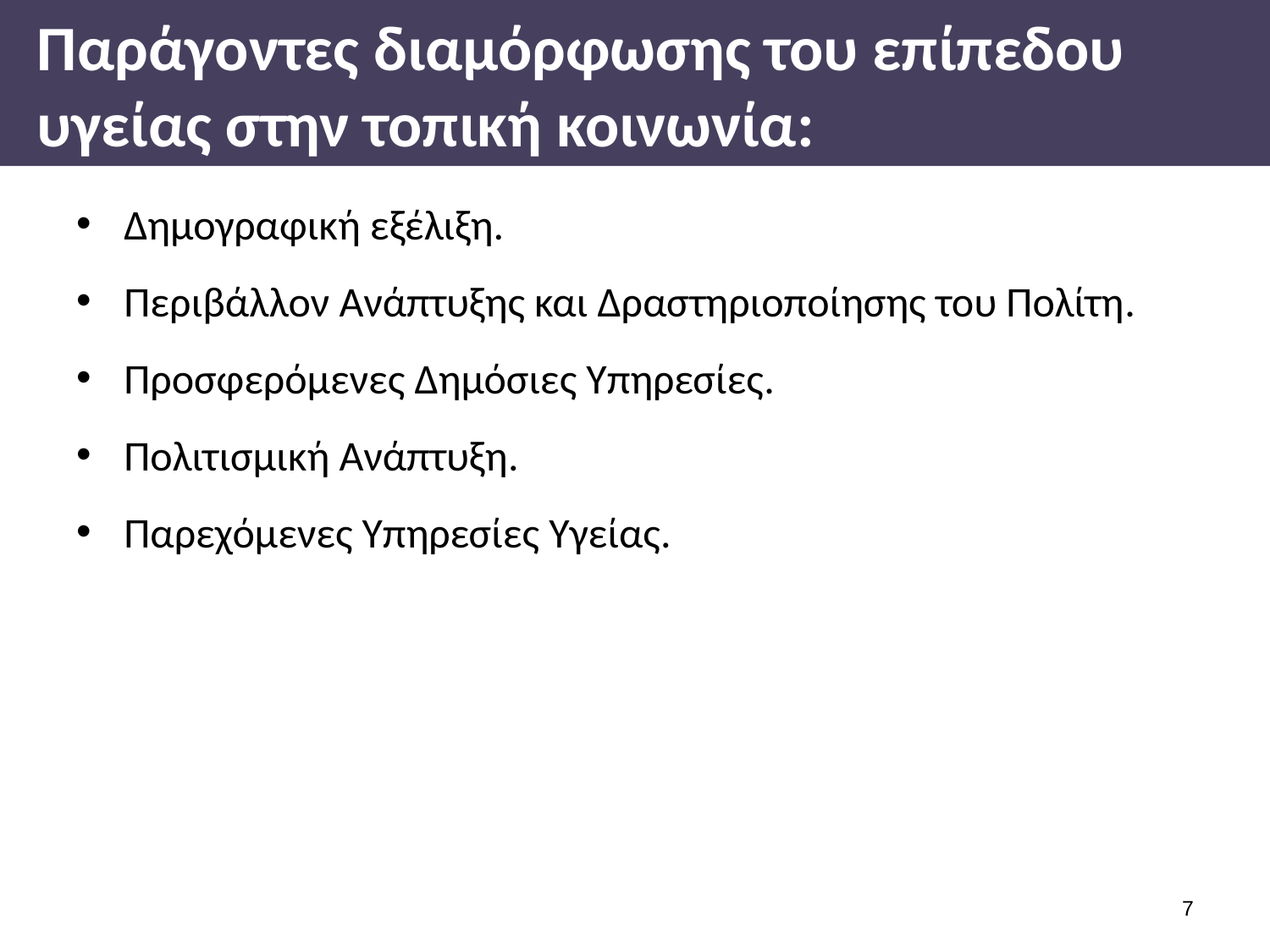

# Παράγοντες διαμόρφωσης του επίπεδου υγείας στην τοπική κοινωνία:
Δημογραφική εξέλιξη.
Περιβάλλον Ανάπτυξης και Δραστηριοποίησης του Πολίτη.
Προσφερόμενες Δημόσιες Υπηρεσίες.
Πολιτισμική Ανάπτυξη.
Παρεχόμενες Υπηρεσίες Υγείας.
7